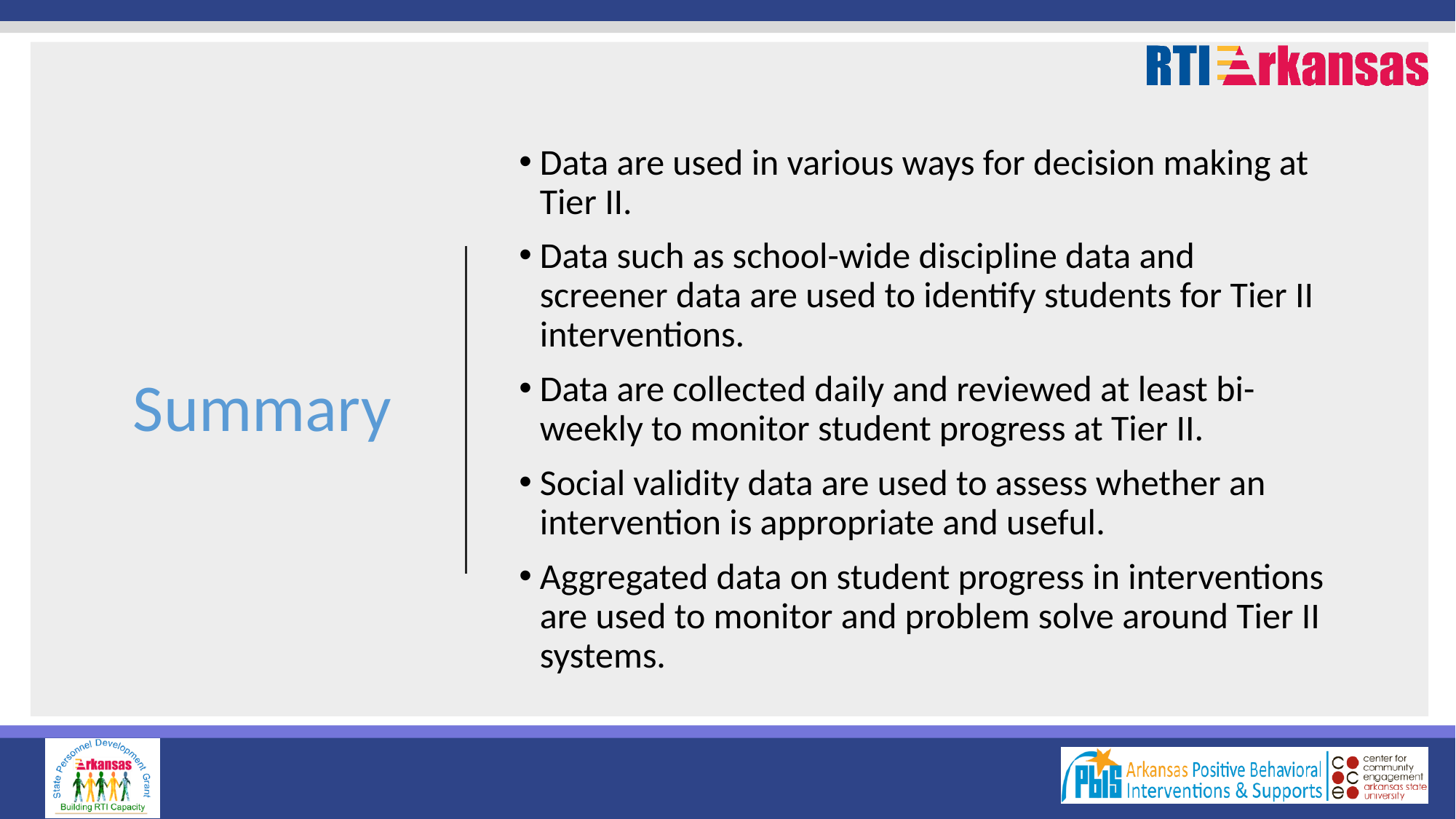

# Summary
Data are used in various ways for decision making at Tier II.
Data such as school-wide discipline data and screener data are used to identify students for Tier II interventions.
Data are collected daily and reviewed at least bi-weekly to monitor student progress at Tier II.
Social validity data are used to assess whether an intervention is appropriate and useful.
Aggregated data on student progress in interventions are used to monitor and problem solve around Tier II systems.